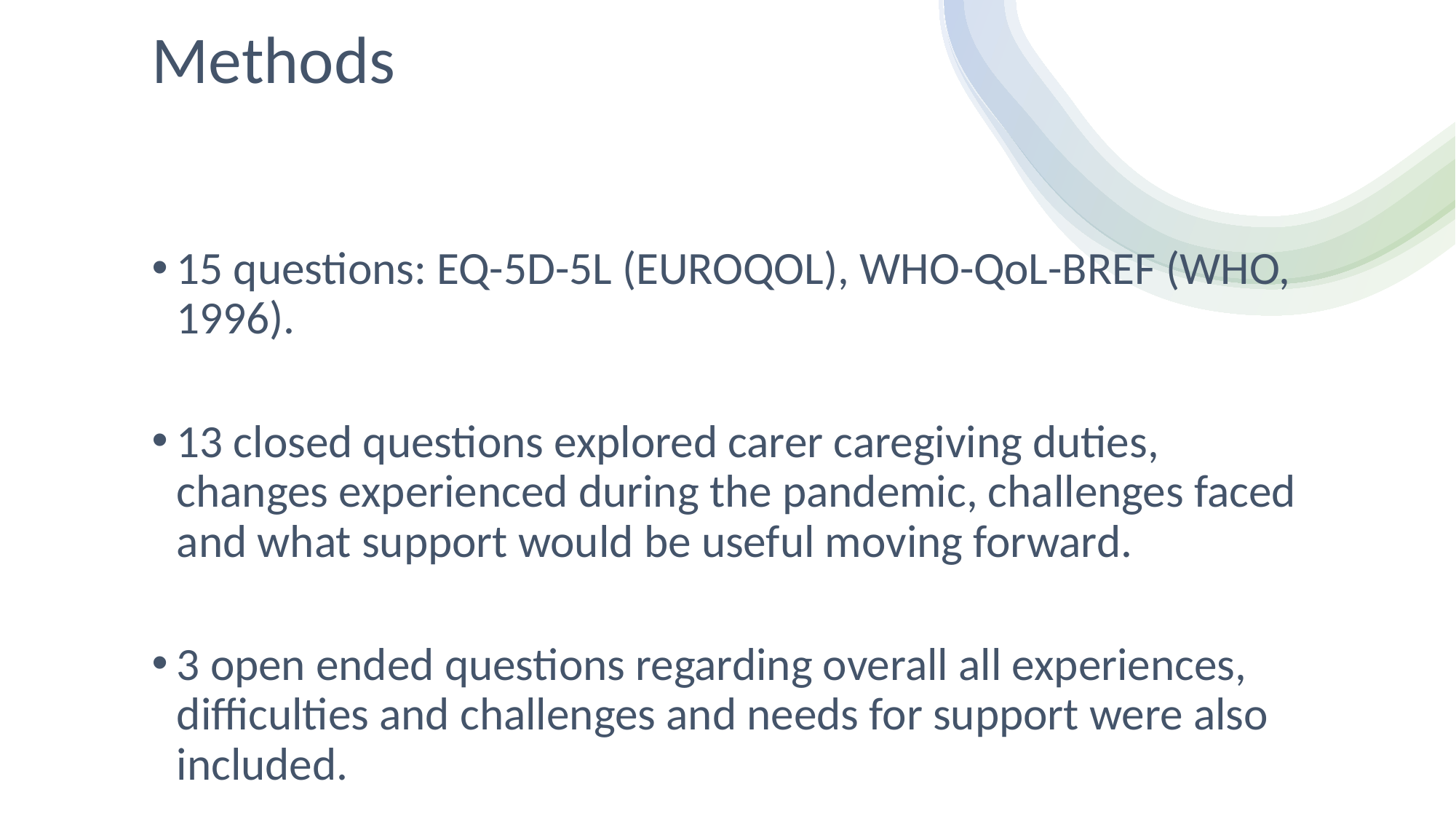

# Methods

15 questions: EQ-5D-5L (EUROQOL), WHO-QoL-BREF (WHO, 1996).

13 closed questions explored carer caregiving duties, changes experienced during the pandemic, challenges faced and what support would be useful moving forward.

3 open ended questions regarding overall all experiences, difficulties and challenges and needs for support were also included.